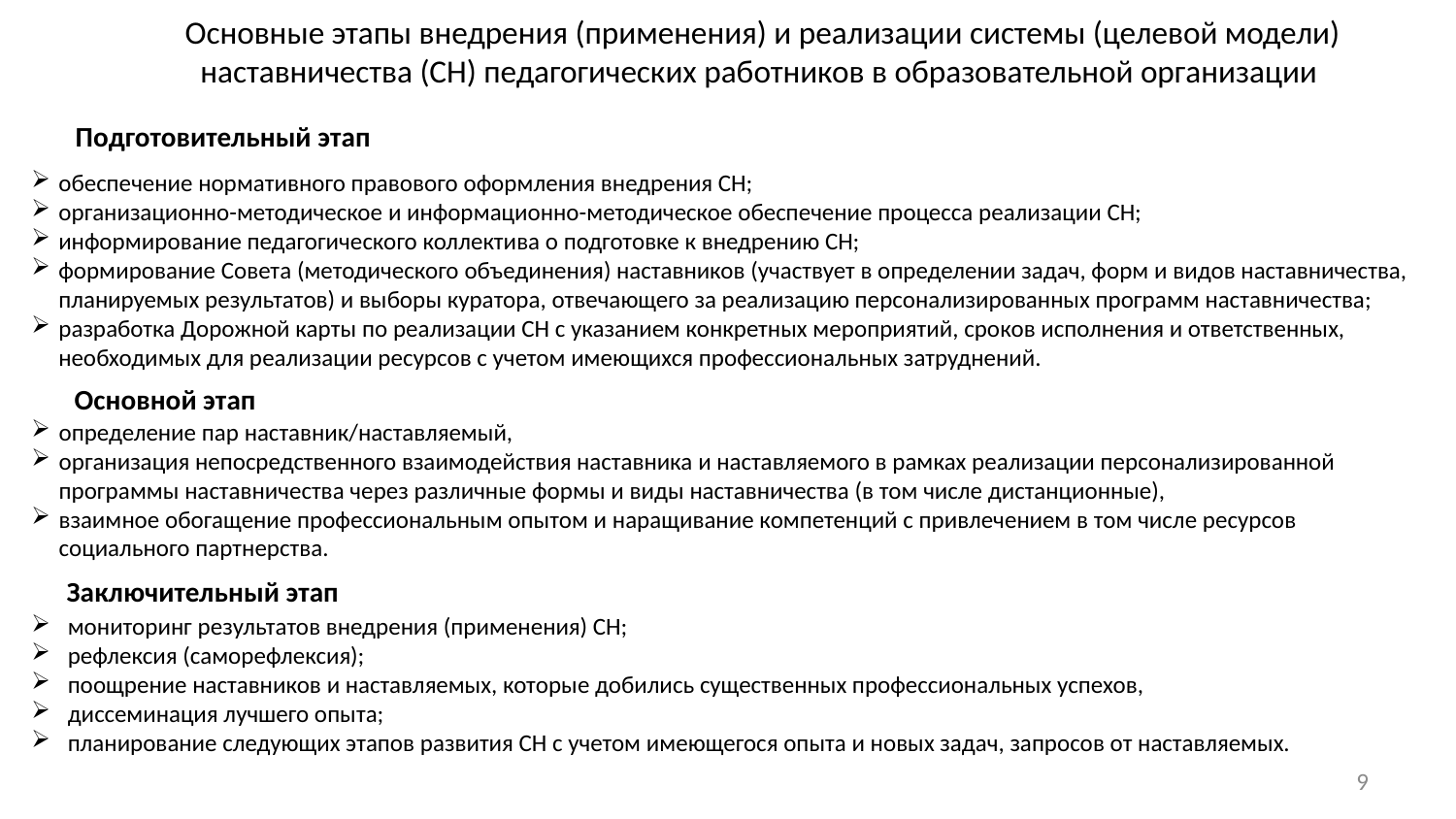

# Основные этапы внедрения (применения) и реализации системы (целевой модели) наставничества (СН) педагогических работников в образовательной организации
Подготовительный этап
обеспечение нормативного правового оформления внедрения СН;
организационно-методическое и информационно-методическое обеспечение процесса реализации СН;
информирование педагогического коллектива о подготовке к внедрению СН;
формирование Совета (методического объединения) наставников (участвует в определении задач, форм и видов наставничества, планируемых результатов) и выборы куратора, отвечающего за реализацию персонализированных программ наставничества;
разработка Дорожной карты по реализации СН с указанием конкретных мероприятий, сроков исполнения и ответственных, необходимых для реализации ресурсов с учетом имеющихся профессиональных затруднений.
Основной этап
определение пар наставник/наставляемый,
организация непосредственного взаимодействия наставника и наставляемого в рамках реализации персонализированной программы наставничества через различные формы и виды наставничества (в том числе дистанционные),
взаимное обогащение профессиональным опытом и наращивание компетенций с привлечением в том числе ресурсов социального партнерства.
Заключительный этап
мониторинг результатов внедрения (применения) СН;
рефлексия (саморефлексия);
поощрение наставников и наставляемых, которые добились существенных профессиональных успехов,
диссеминация лучшего опыта;
планирование следующих этапов развития СН с учетом имеющегося опыта и новых задач, запросов от наставляемых.
9